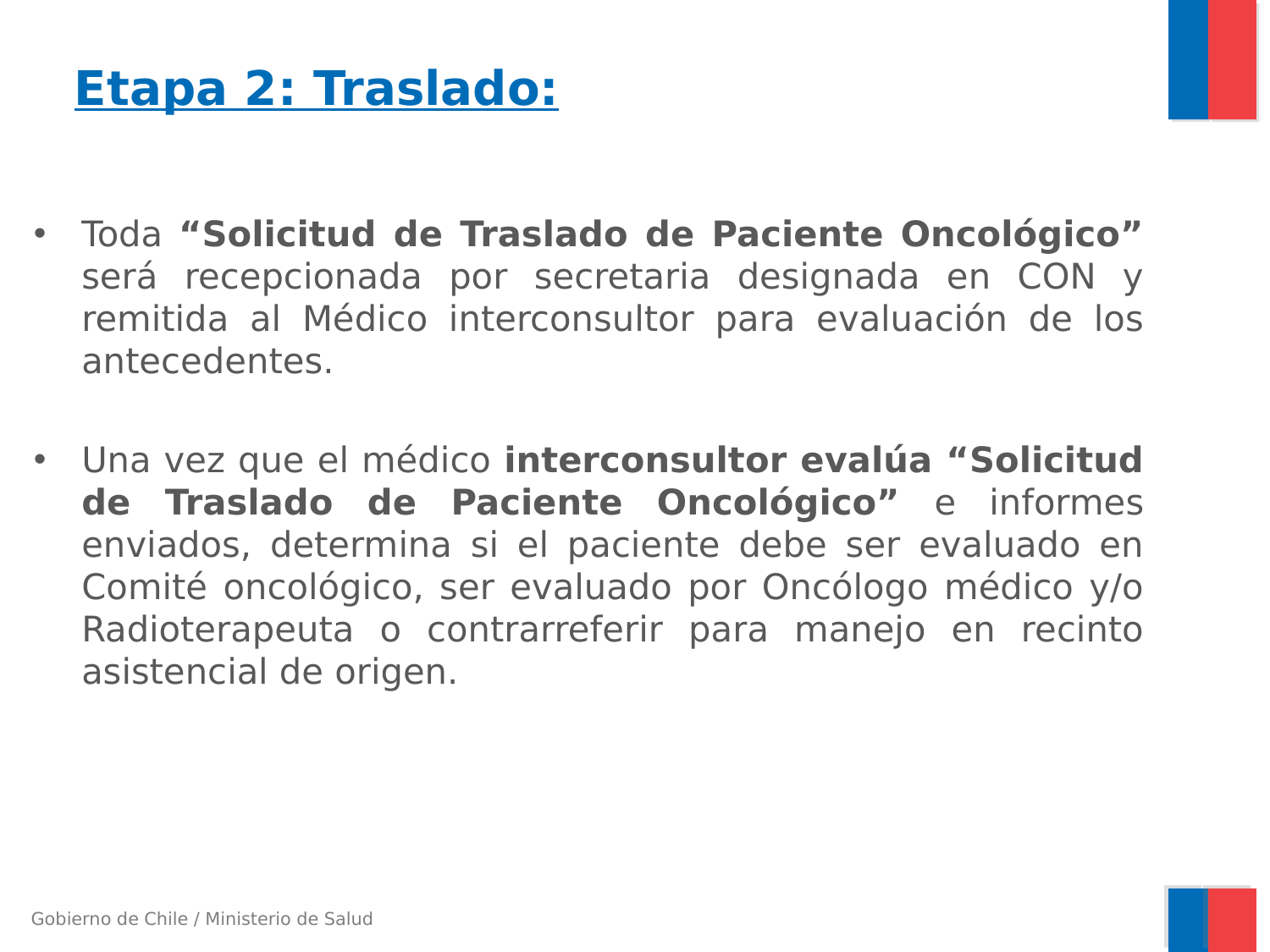

# Etapa 2: Traslado:
Toda “Solicitud de Traslado de Paciente Oncológico” será recepcionada por secretaria designada en CON y remitida al Médico interconsultor para evaluación de los antecedentes.

Una vez que el médico interconsultor evalúa “Solicitud de Traslado de Paciente Oncológico” e informes enviados, determina si el paciente debe ser evaluado en Comité oncológico, ser evaluado por Oncólogo médico y/o Radioterapeuta o contrarreferir para manejo en recinto asistencial de origen.